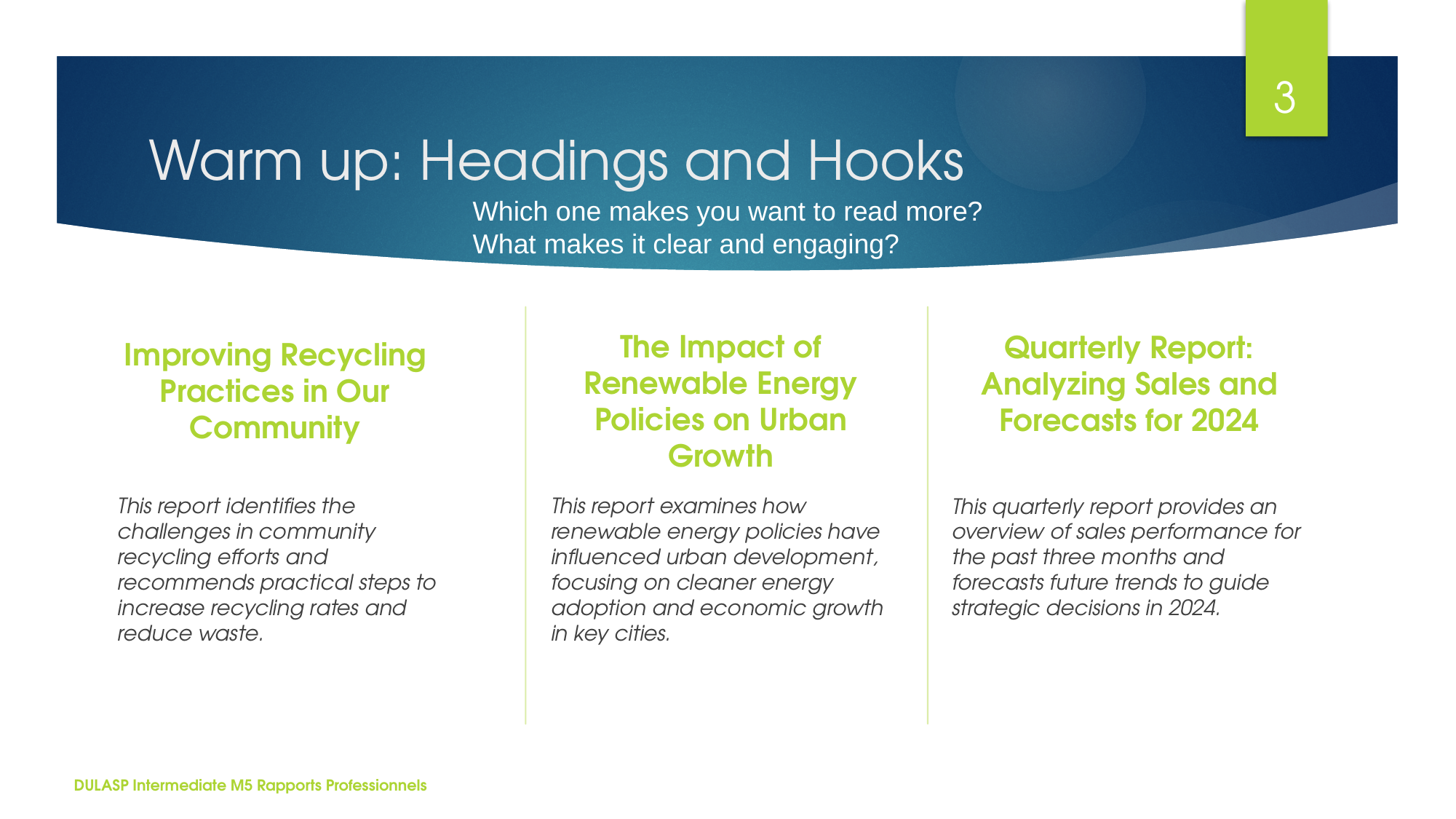

3
# Warm up: Headings and Hooks
Which one makes you want to read more?
What makes it clear and engaging?
Quarterly Report: Analyzing Sales and Forecasts for 2024

Improving Recycling Practices in Our Community
The Impact of Renewable Energy Policies on Urban Growth
This report identifies the challenges in community recycling efforts and recommends practical steps to increase recycling rates and reduce waste.

This report examines how renewable energy policies have influenced urban development, focusing on cleaner energy adoption and economic growth in key cities.

This quarterly report provides an overview of sales performance for the past three months and forecasts future trends to guide strategic decisions in 2024.

DULASP Intermediate M5 Rapports Professionnels